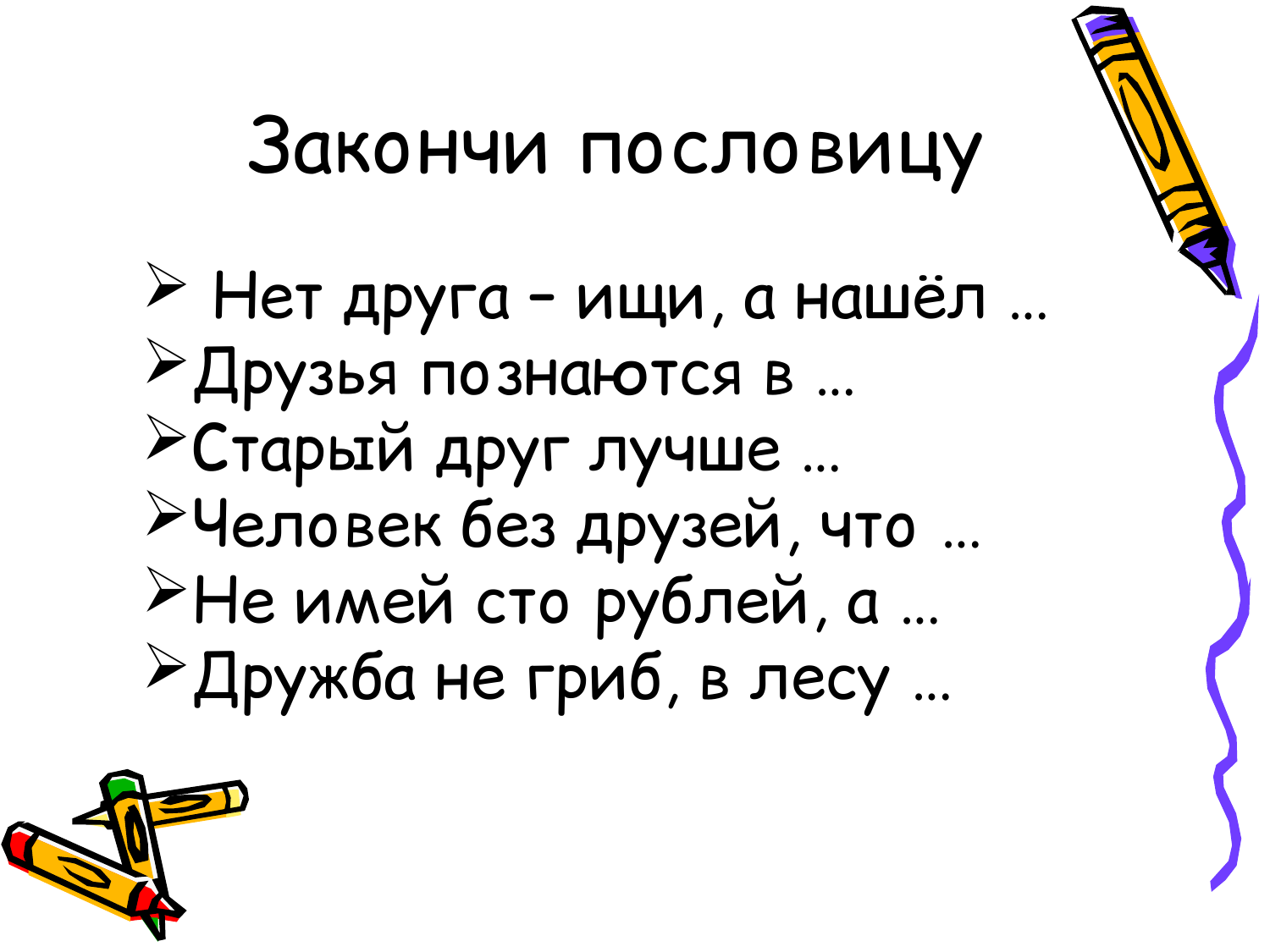

# Закончи пословицу
 Нет друга – ищи, а нашёл …
Друзья познаются в …
Старый друг лучше …
Человек без друзей, что …
Не имей сто рублей, а …
Дружба не гриб, в лесу …